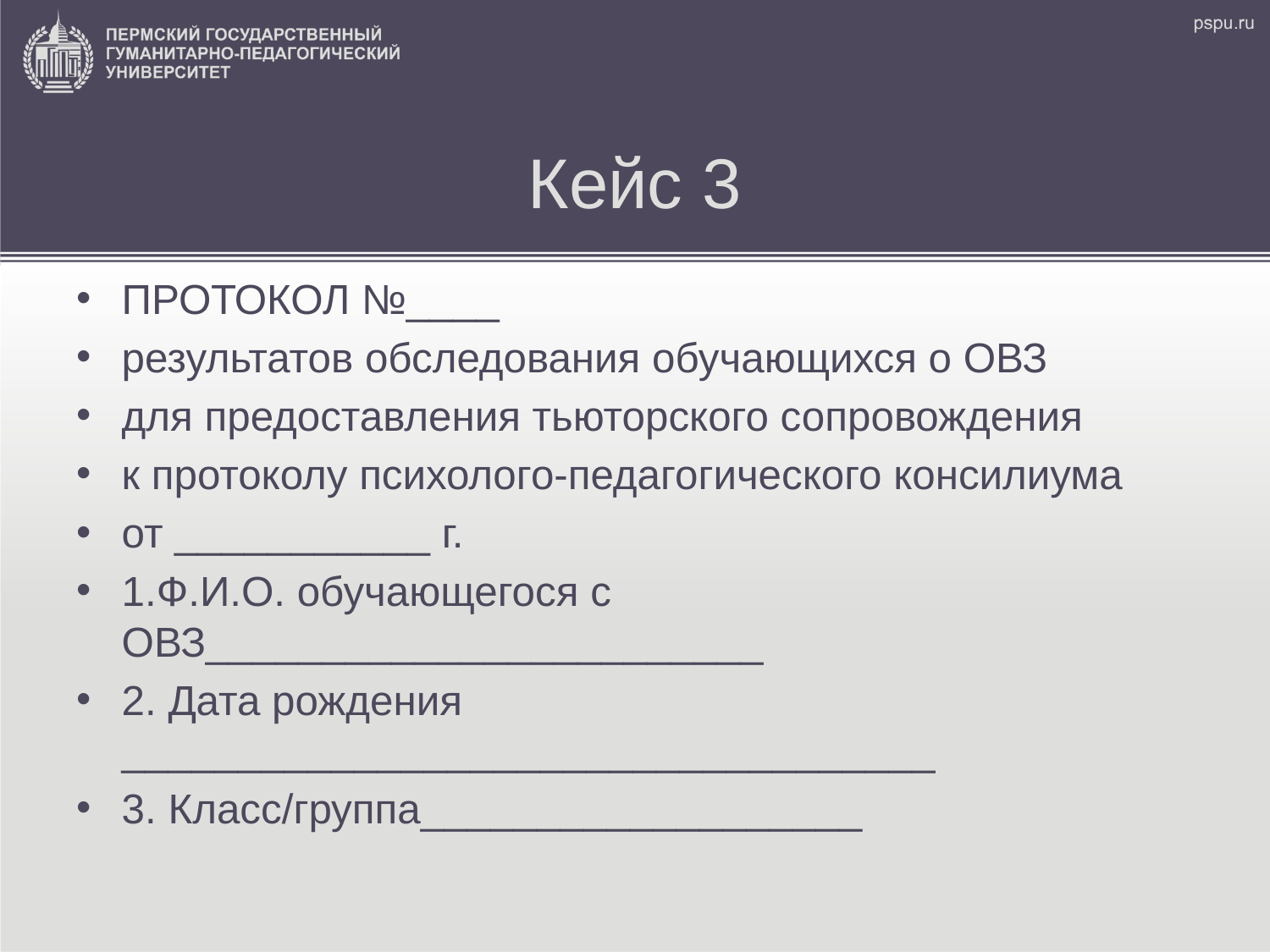

# Кейс 3
ПРОТОКОЛ №____
результатов обследования обучающихся о ОВЗ
для предоставления тьюторского сопровождения
к протоколу психолого-педагогического консилиума
от ___________ г.
1.Ф.И.О. обучающегося с ОВЗ________________________
2. Дата рождения ___________________________________
3. Класс/группа___________________